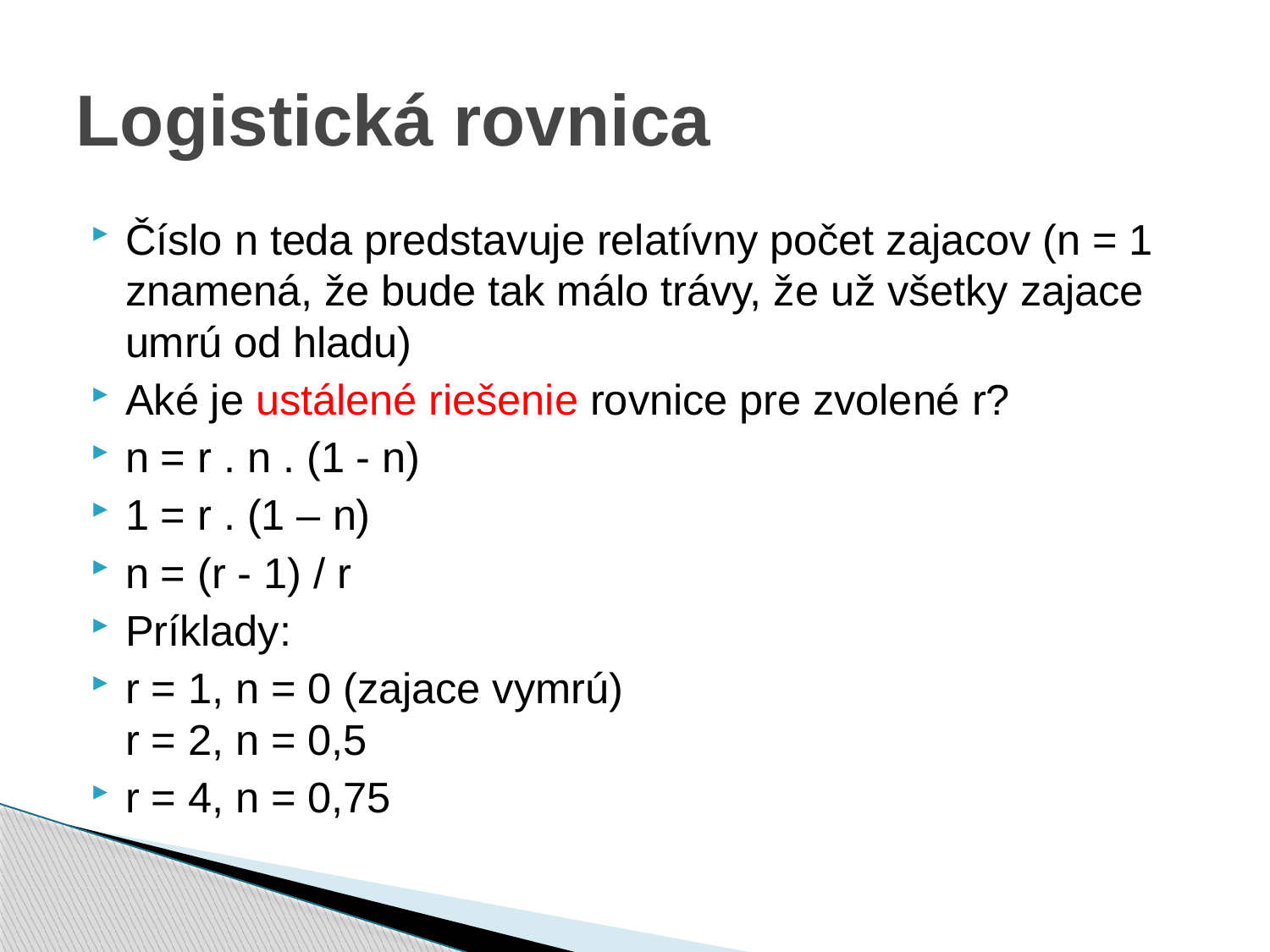

# Logistická rovnica
Číslo n teda predstavuje relatívny počet zajacov (n = 1 znamená, že bude tak málo trávy, že už všetky zajace umrú od hladu)
Aké je ustálené riešenie rovnice pre zvolené r?
n = r . n . (1 - n)
1 = r . (1 – n)
n = (r - 1) / r
Príklady:
r = 1, n = 0 (zajace vymrú)
r = 2, n = 0,5
r = 4, n = 0,75